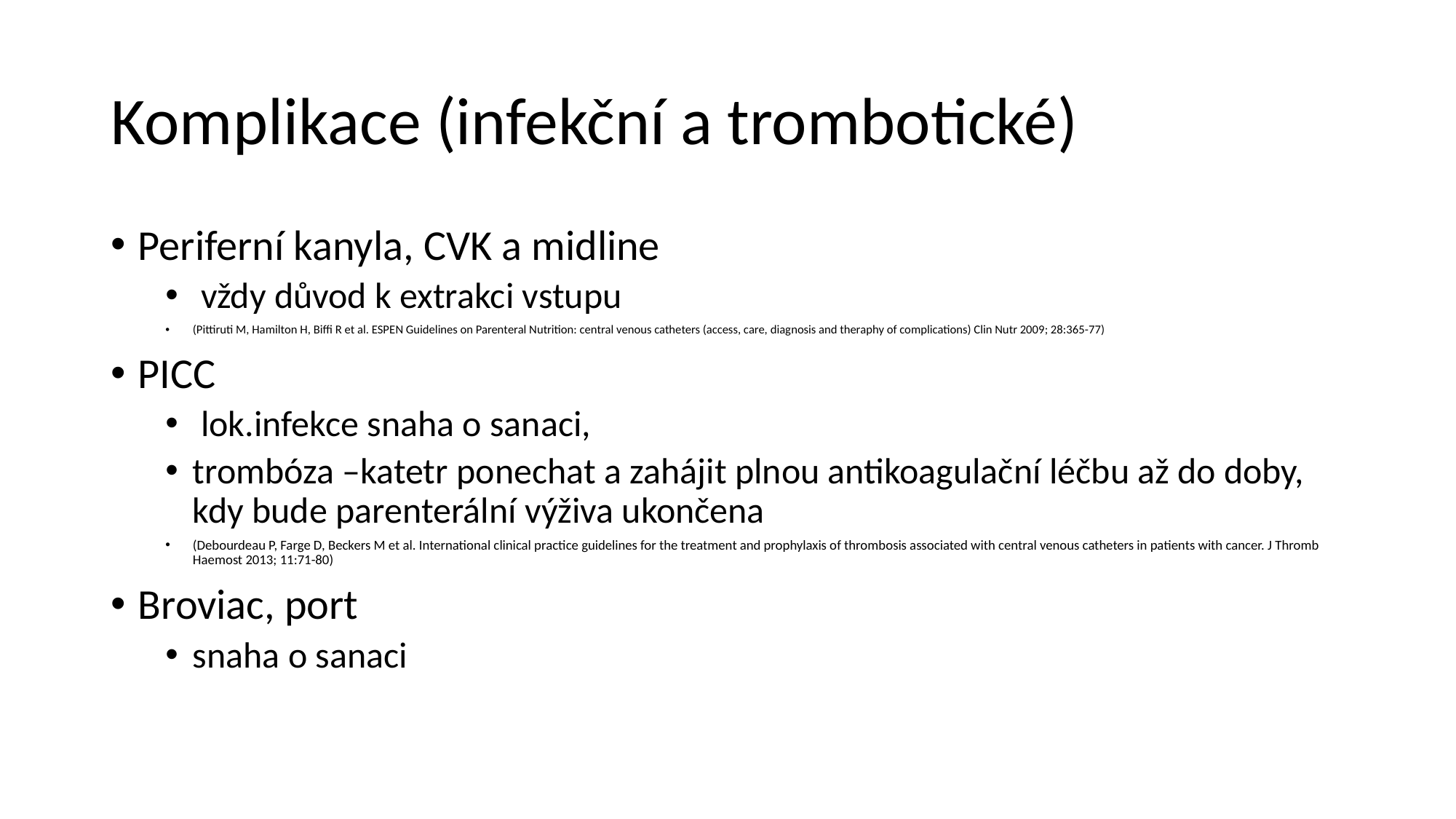

# Komplikace (infekční a trombotické)
Periferní kanyla, CVK a midline
 vždy důvod k extrakci vstupu
(Pittiruti M, Hamilton H, Biffi R et al. ESPEN Guidelines on Parenteral Nutrition: central venous catheters (access, care, diagnosis and theraphy of complications) Clin Nutr 2009; 28:365-77)
PICC
 lok.infekce snaha o sanaci,
trombóza –katetr ponechat a zahájit plnou antikoagulační léčbu až do doby, kdy bude parenterální výživa ukončena
(Debourdeau P, Farge D, Beckers M et al. International clinical practice guidelines for the treatment and prophylaxis of thrombosis associated with central venous catheters in patients with cancer. J Thromb Haemost 2013; 11:71-80)
Broviac, port
snaha o sanaci